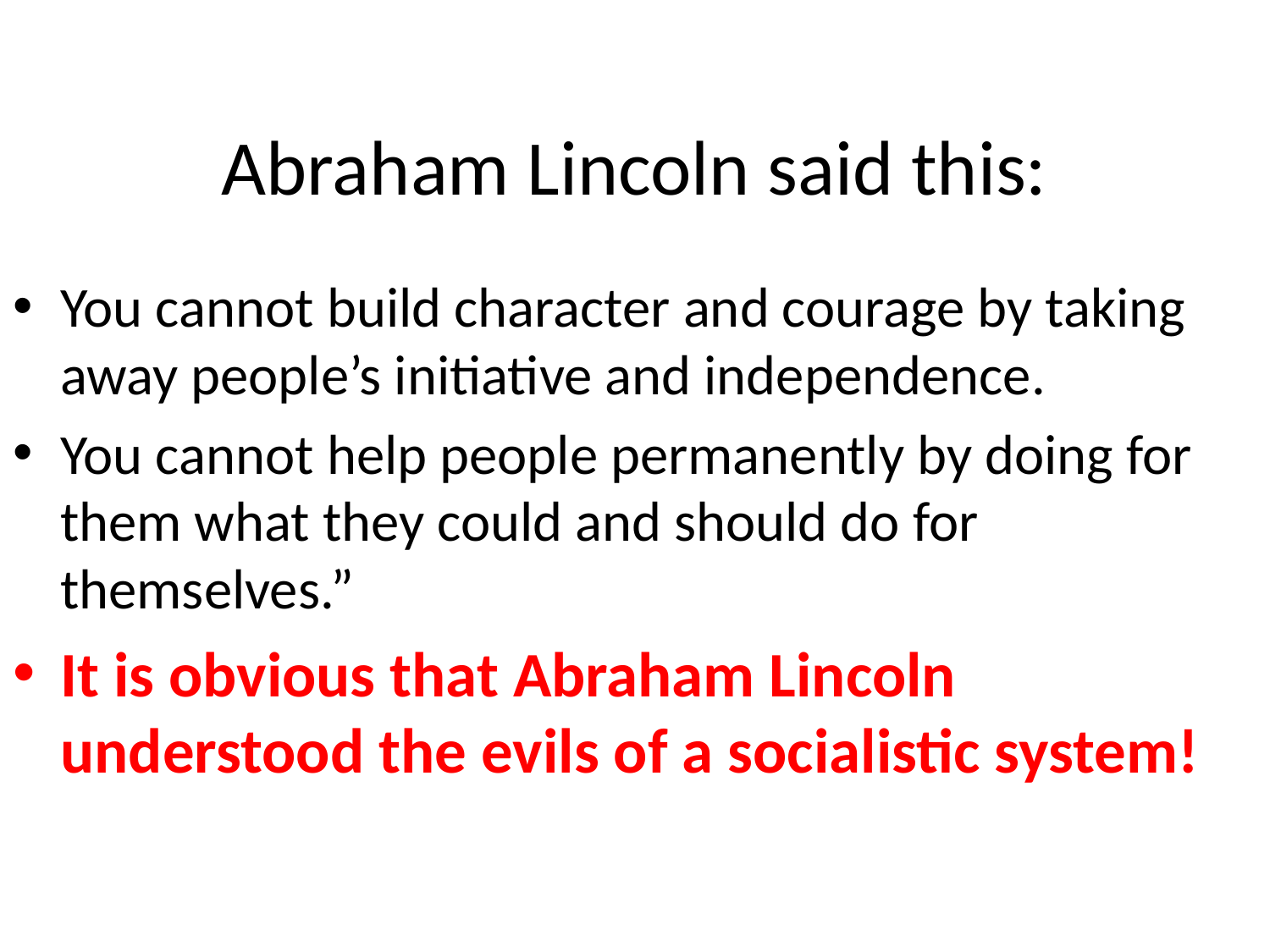

# Abraham Lincoln said this:
You cannot build character and courage by taking away people’s initiative and independence.
You cannot help people permanently by doing for them what they could and should do for themselves.”
It is obvious that Abraham Lincoln understood the evils of a socialistic system!